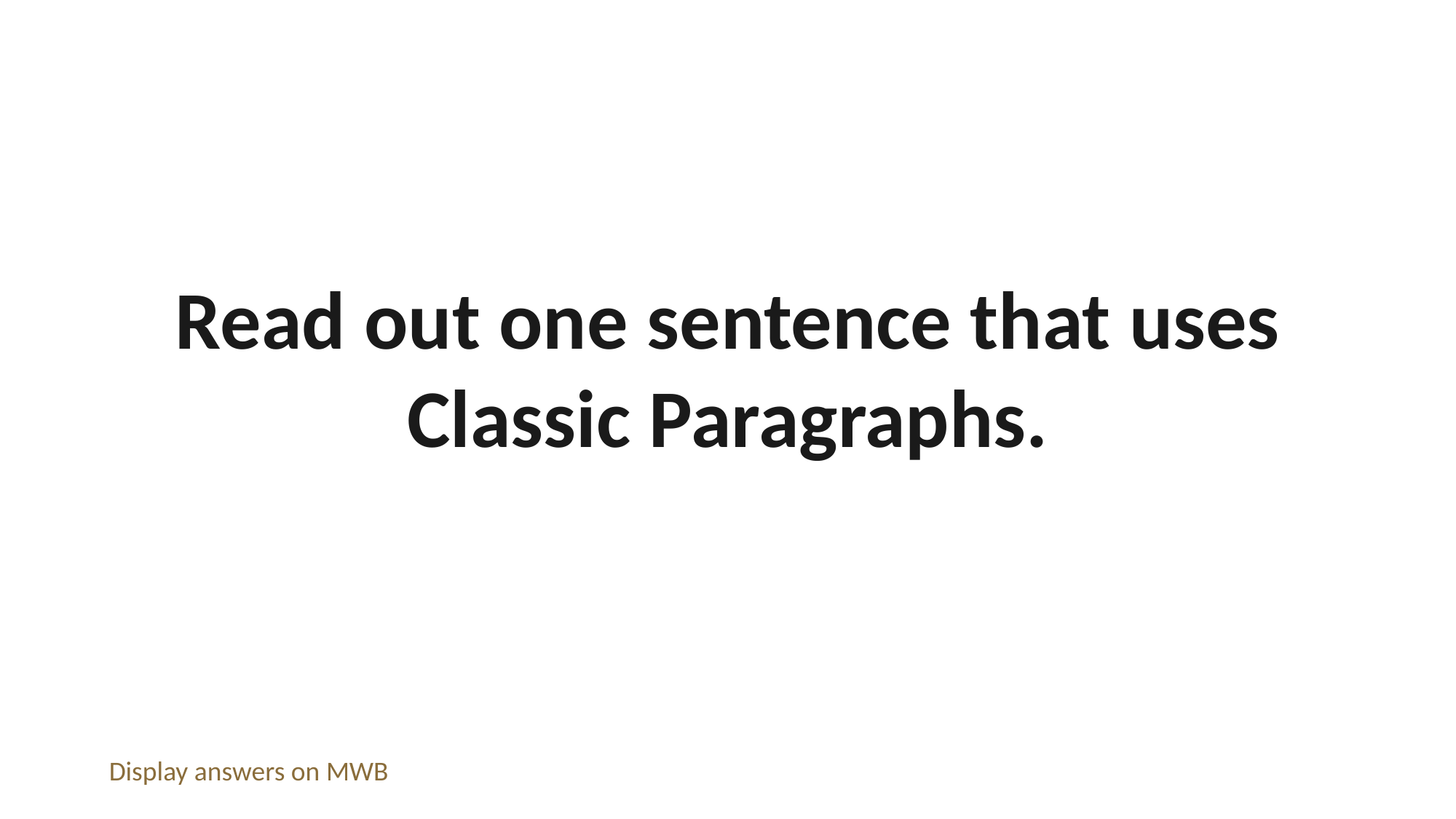

Read out one sentence that uses Classic Paragraphs.
Display answers on MWB